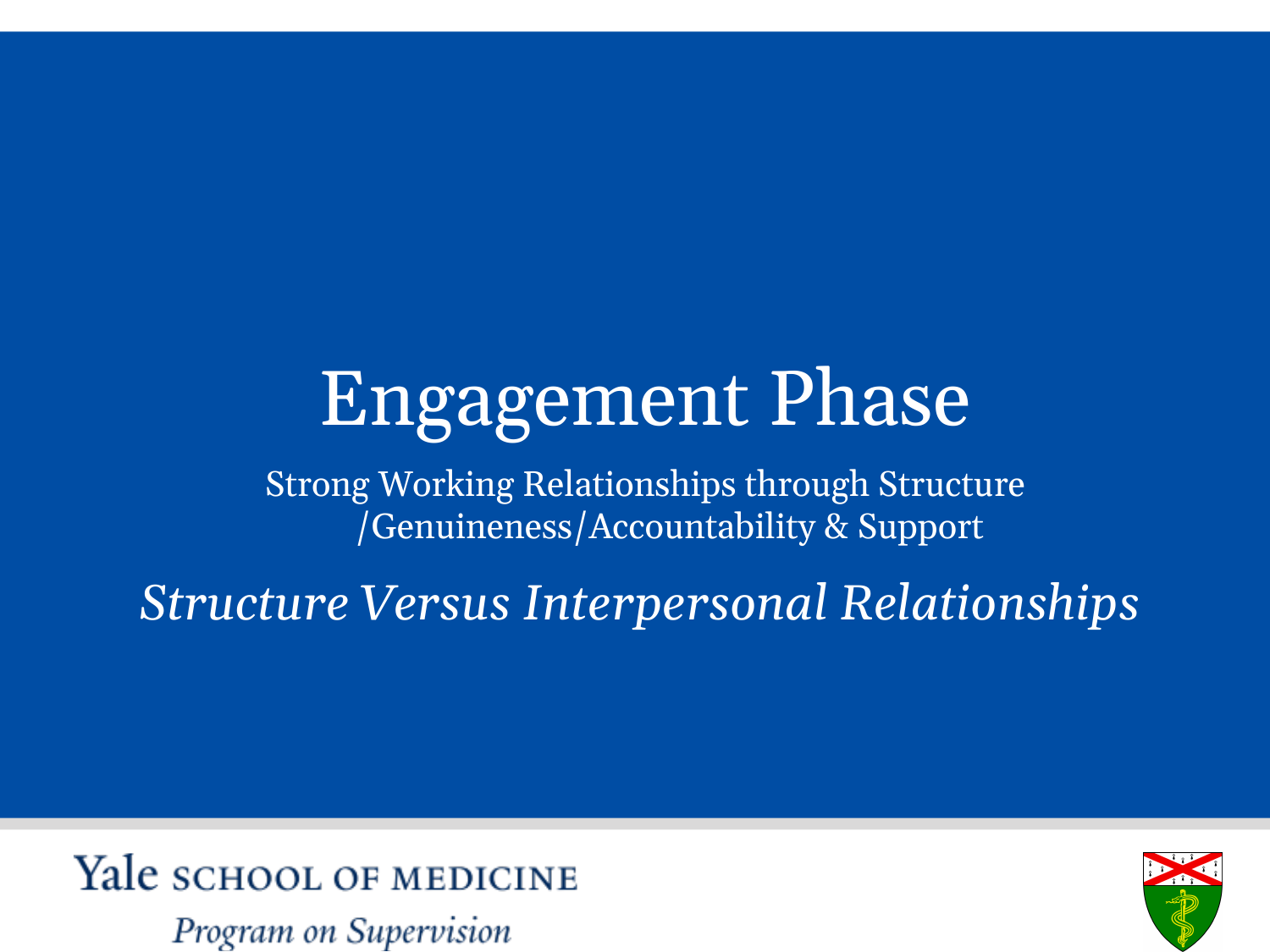

# Engagement Phase
Strong Working Relationships through Structure /Genuineness/Accountability & Support
Structure Versus Interpersonal Relationships